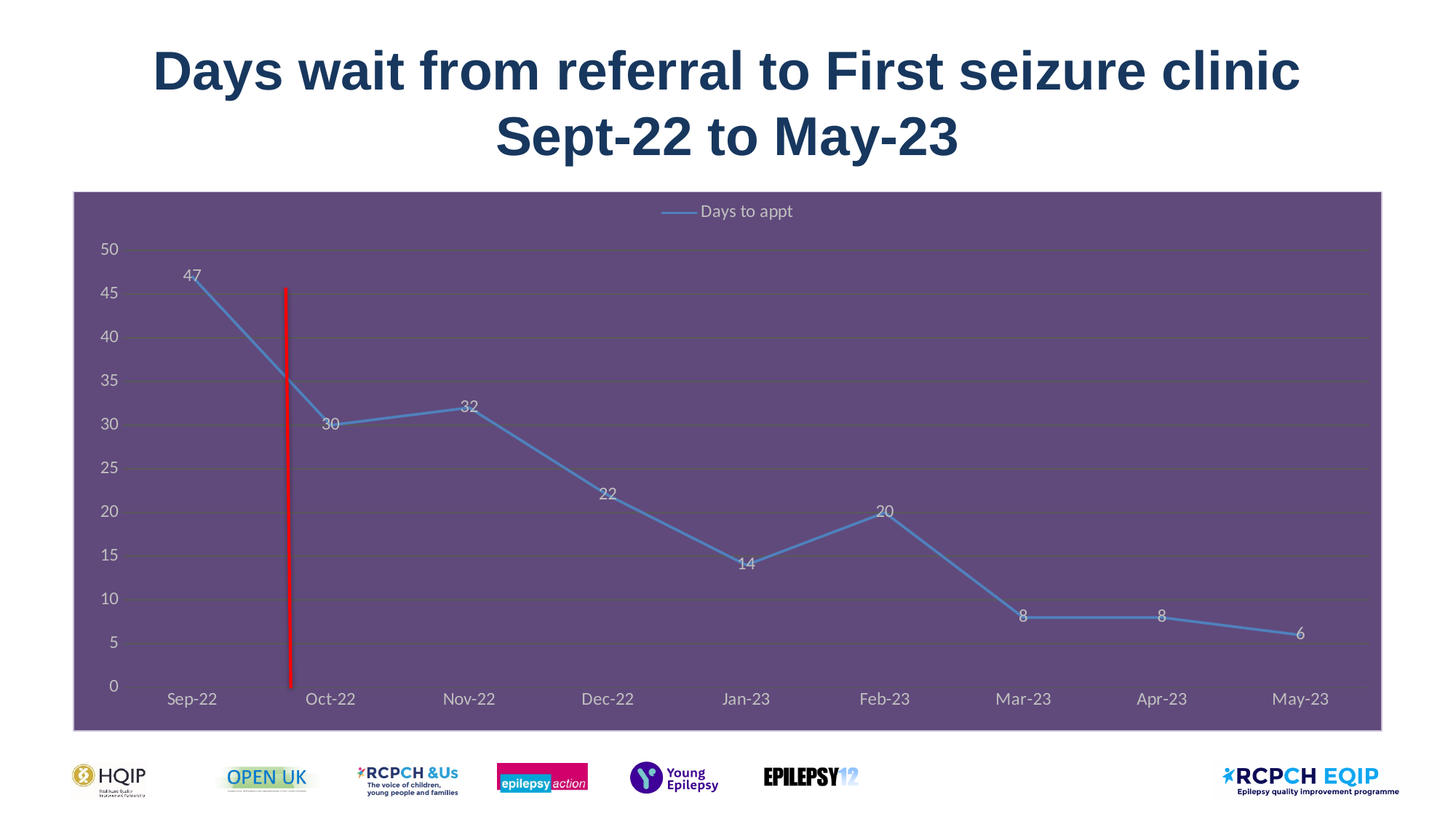

# Days wait from referral to First seizure clinic Sept-22 to May-23

### Chart

| Category | Days to appt |
|---|---|
| 44805 | 47.0 |
| 44835 | 30.0 |
| 44866 | 32.0 |
| 44896 | 22.0 |
| 44927 | 14.0 |
| 44958 | 20.0 |
| 44986 | 8.0 |
| 45017 | 8.0 |
| 45047 | 6.0 |